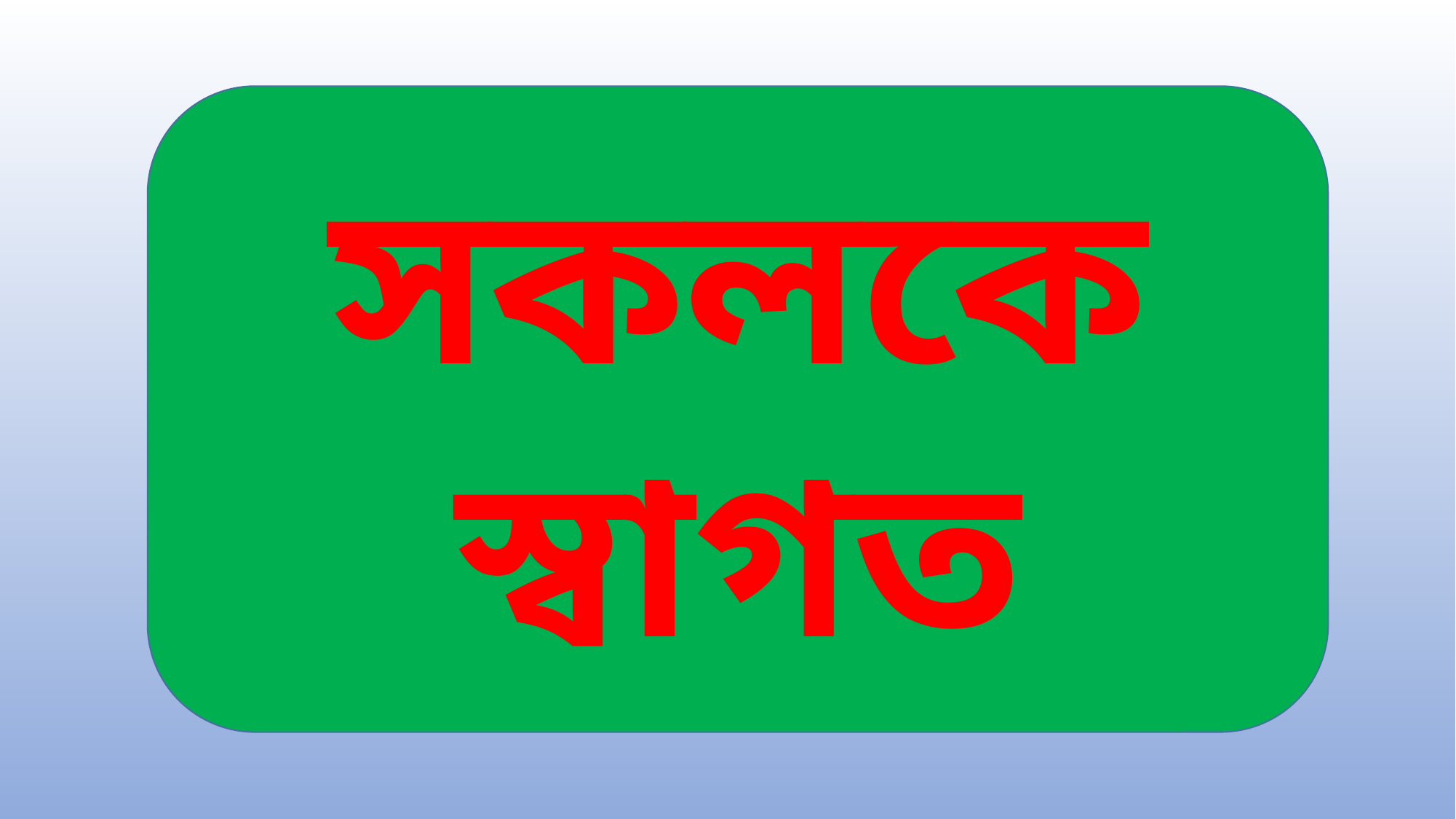

সকলকে স্বাগত
বাংলাদেশ ও বিশ্বপরিচয়, শ্রেণি – ৯ম, মুজিবনগর সরকার গঠন ক্লাসে আপনাকে স্বাগত ।